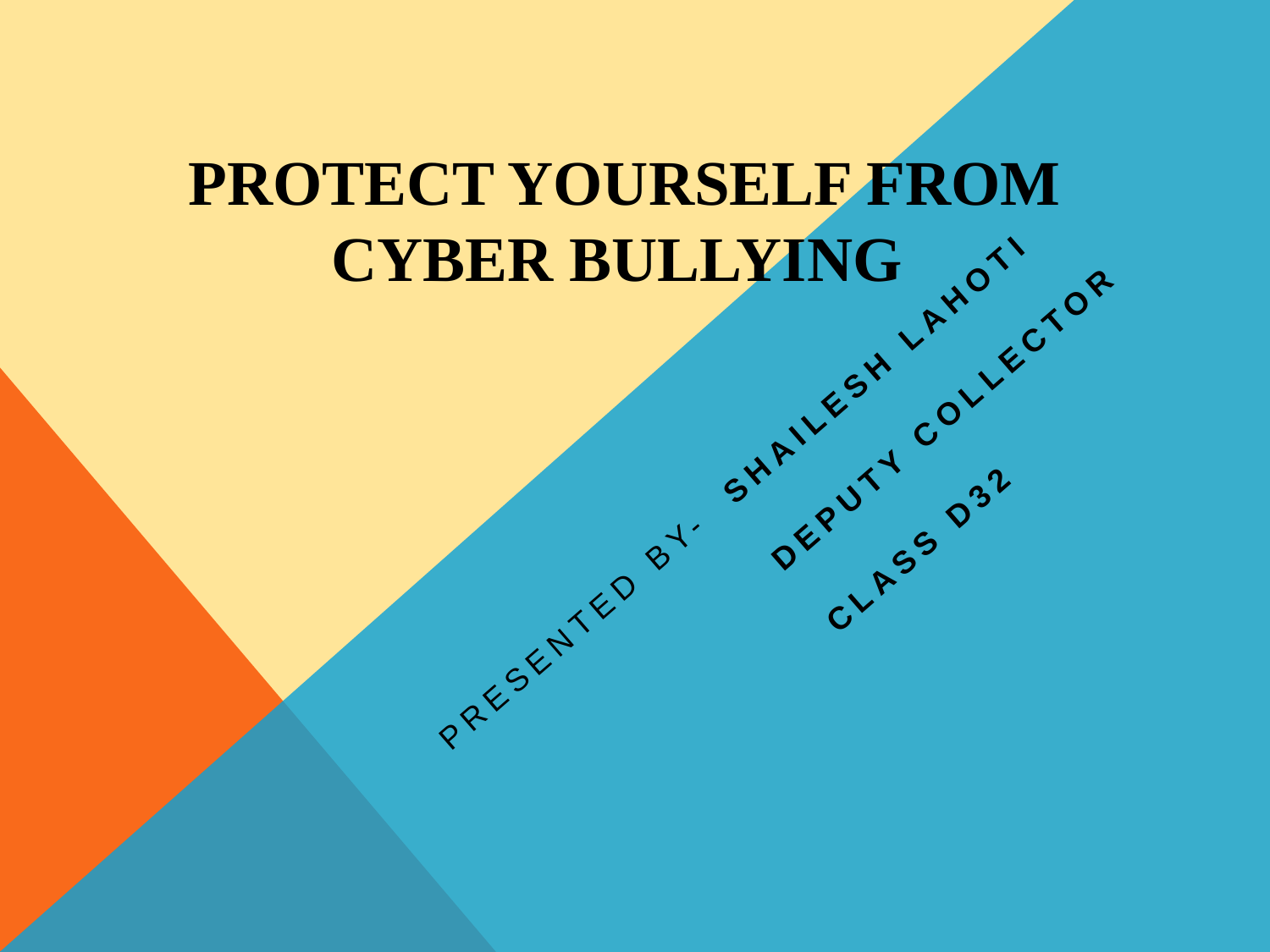

# Protect yourself from cyber bullying

                                                    Presented by-  Shailesh Lahoti
                                                                                  Deputy Collector
                                                                     Class D32